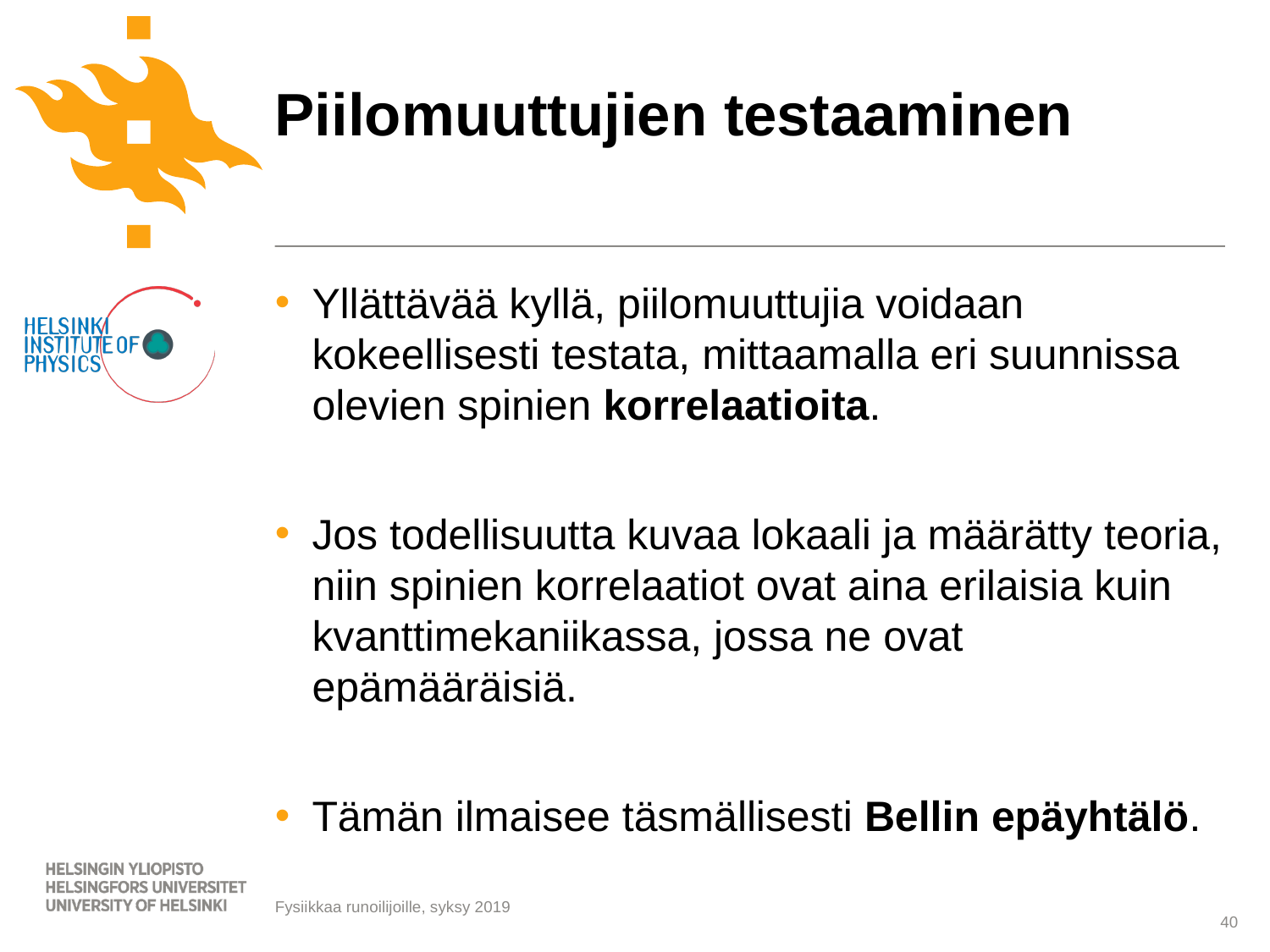

# Piilomuuttujien testaaminen
Yllättävää kyllä, piilomuuttujia voidaan kokeellisesti testata, mittaamalla eri suunnissa olevien spinien korrelaatioita.

Jos todellisuutta kuvaa lokaali ja määrätty teoria, niin spinien korrelaatiot ovat aina erilaisia kuin kvanttimekaniikassa, jossa ne ovat epämääräisiä.

Tämän ilmaisee täsmällisesti Bellin epäyhtälö.
40
Fysiikkaa runoilijoille, syksy 2019